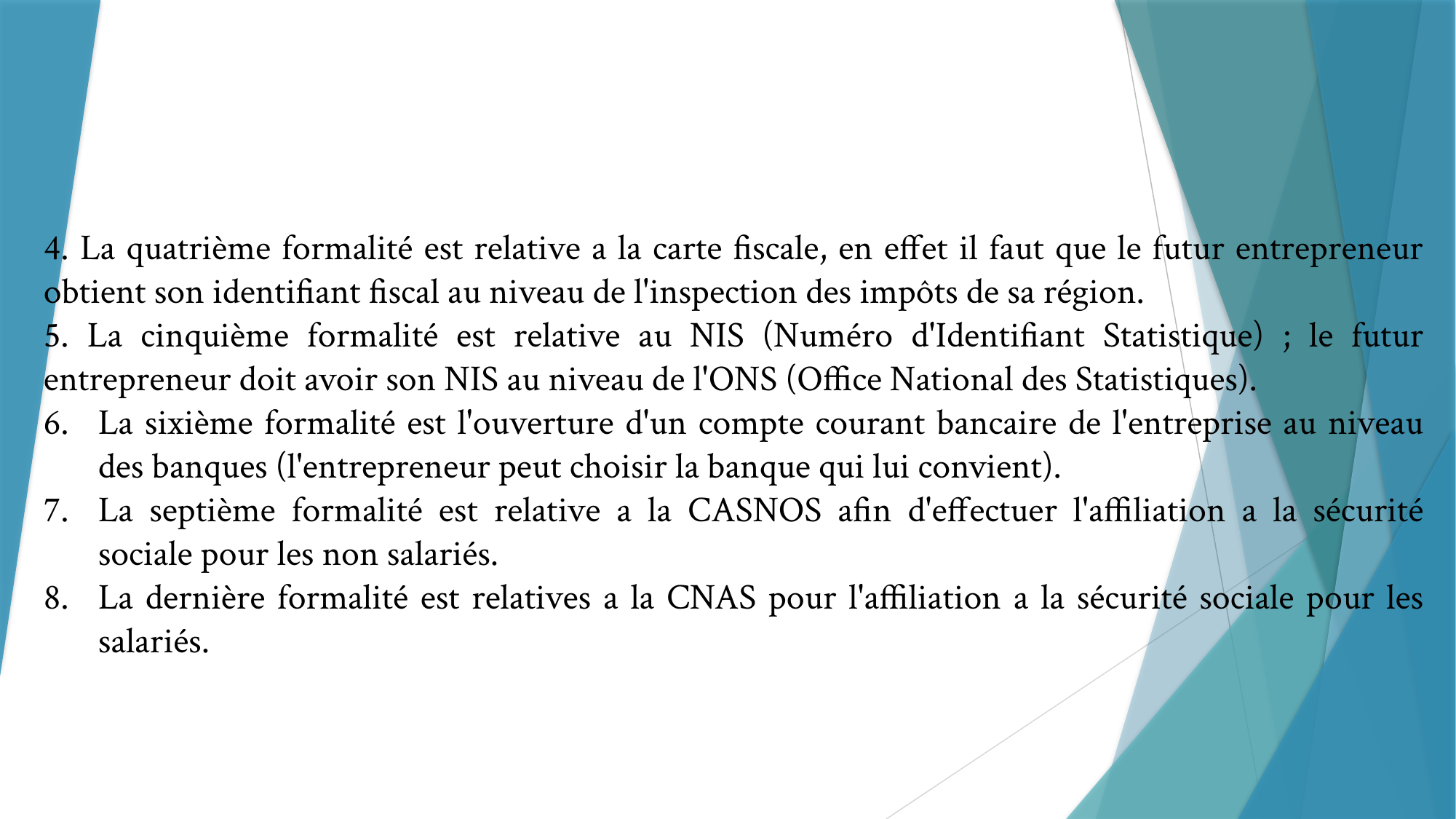

4. La quatrième formalité est relative a la carte fiscale, en effet il faut que le futur entrepreneur obtient son identifiant fiscal au niveau de l'inspection des impôts de sa région.
5. La cinquième formalité est relative au NIS (Numéro d'Identifiant Statistique) ; le futur entrepreneur doit avoir son NIS au niveau de l'ONS (Office National des Statistiques).
La sixième formalité est l'ouverture d'un compte courant bancaire de l'entreprise au niveau des banques (l'entrepreneur peut choisir la banque qui lui convient).
La septième formalité est relative a la CASNOS afin d'effectuer l'affiliation a la sécurité sociale pour les non salariés.
La dernière formalité est relatives a la CNAS pour l'affiliation a la sécurité sociale pour les salariés.